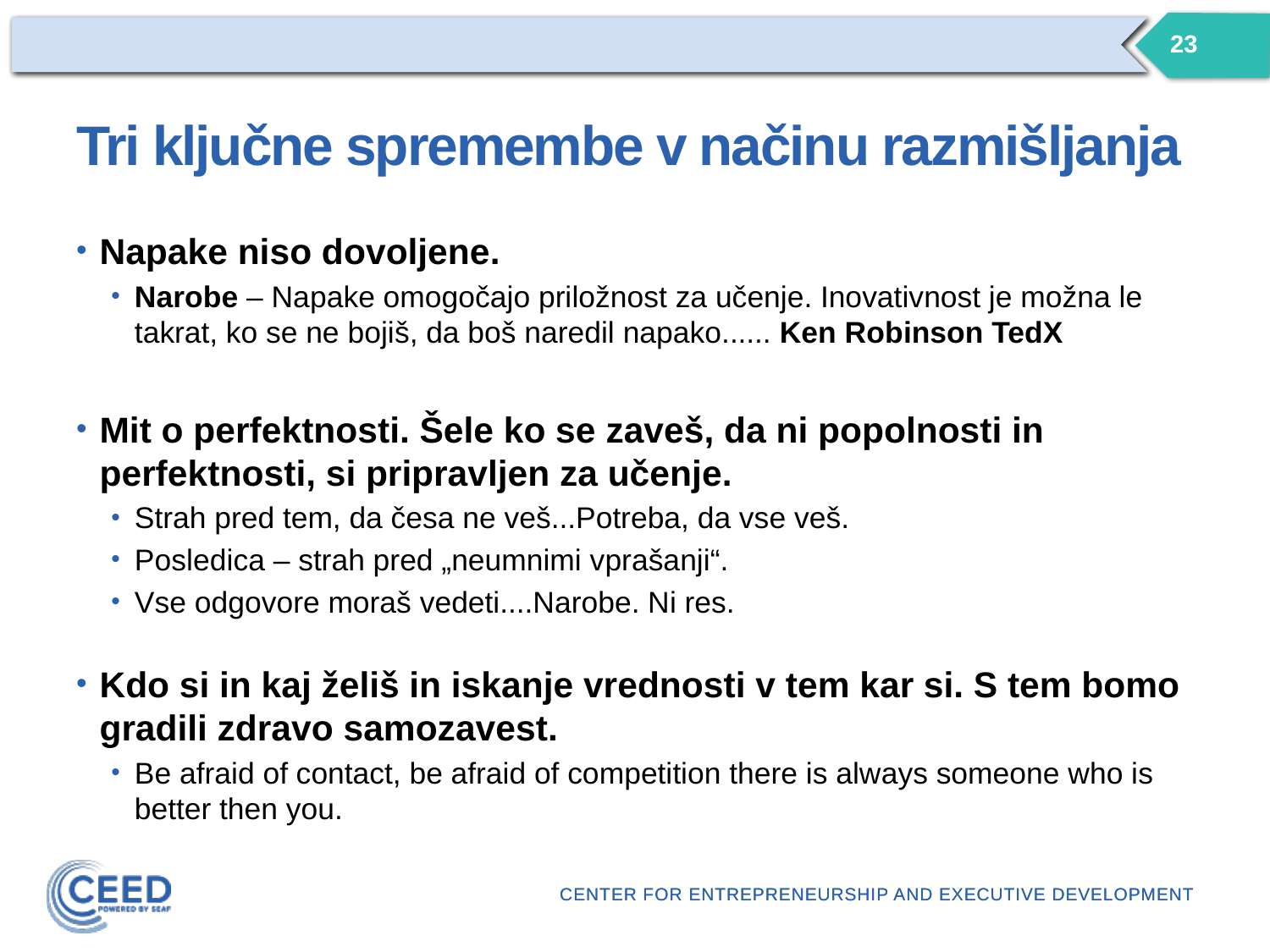

23
# Tri ključne spremembe v načinu razmišljanja
Napake niso dovoljene.
Narobe – Napake omogočajo priložnost za učenje. Inovativnost je možna le takrat, ko se ne bojiš, da boš naredil napako...... Ken Robinson TedX

Mit o perfektnosti. Šele ko se zaveš, da ni popolnosti in perfektnosti, si pripravljen za učenje.
Strah pred tem, da česa ne veš...Potreba, da vse veš.
Posledica – strah pred „neumnimi vprašanji“.
Vse odgovore moraš vedeti....Narobe. Ni res.
Kdo si in kaj želiš in iskanje vrednosti v tem kar si. S tem bomo gradili zdravo samozavest.
Be afraid of contact, be afraid of competition there is always someone who is better then you.